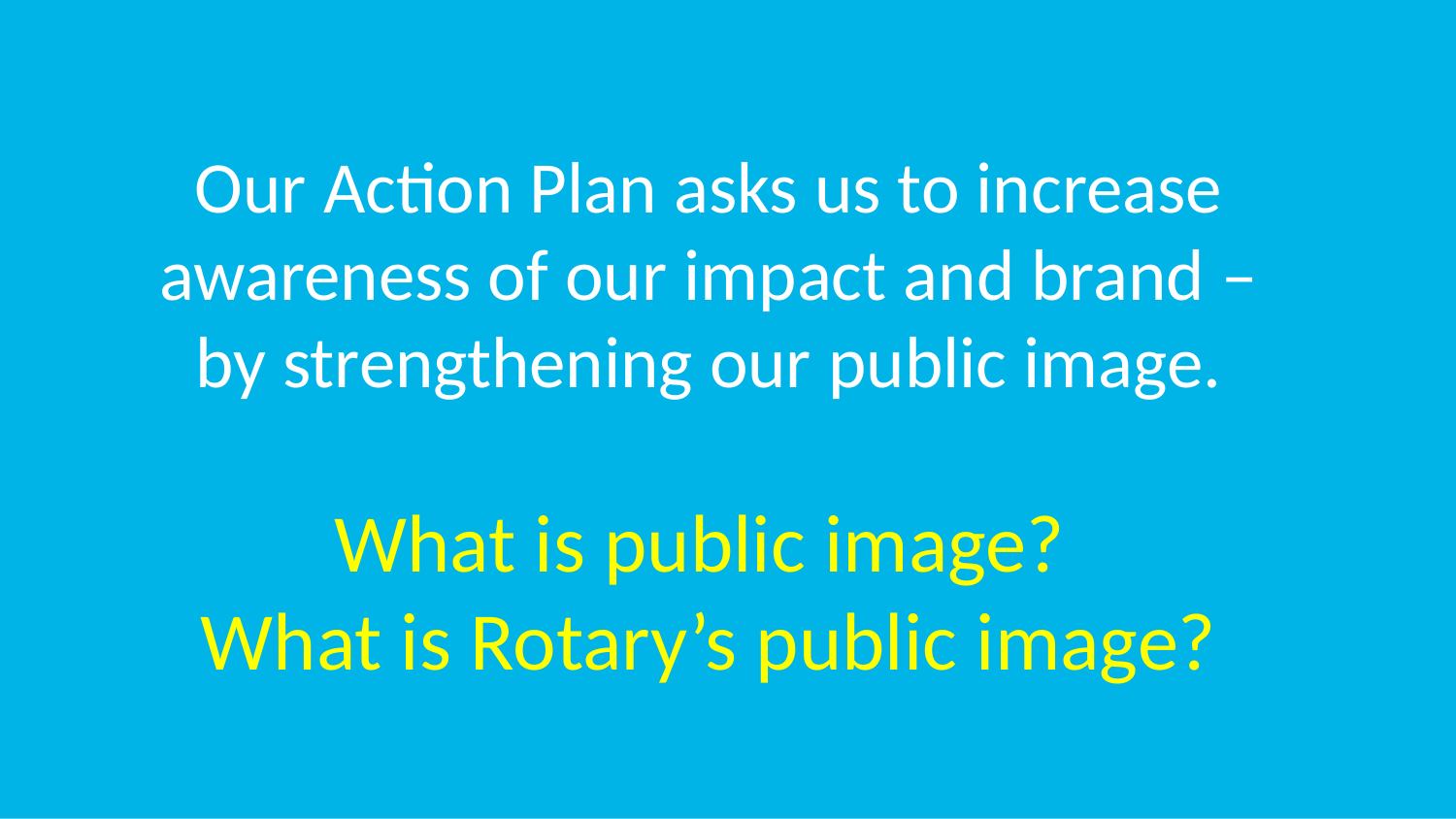

subhead
Our Action Plan asks us to increase awareness of our impact and brand – by strengthening our public image.

What is public image?
What is Rotary’s public image?